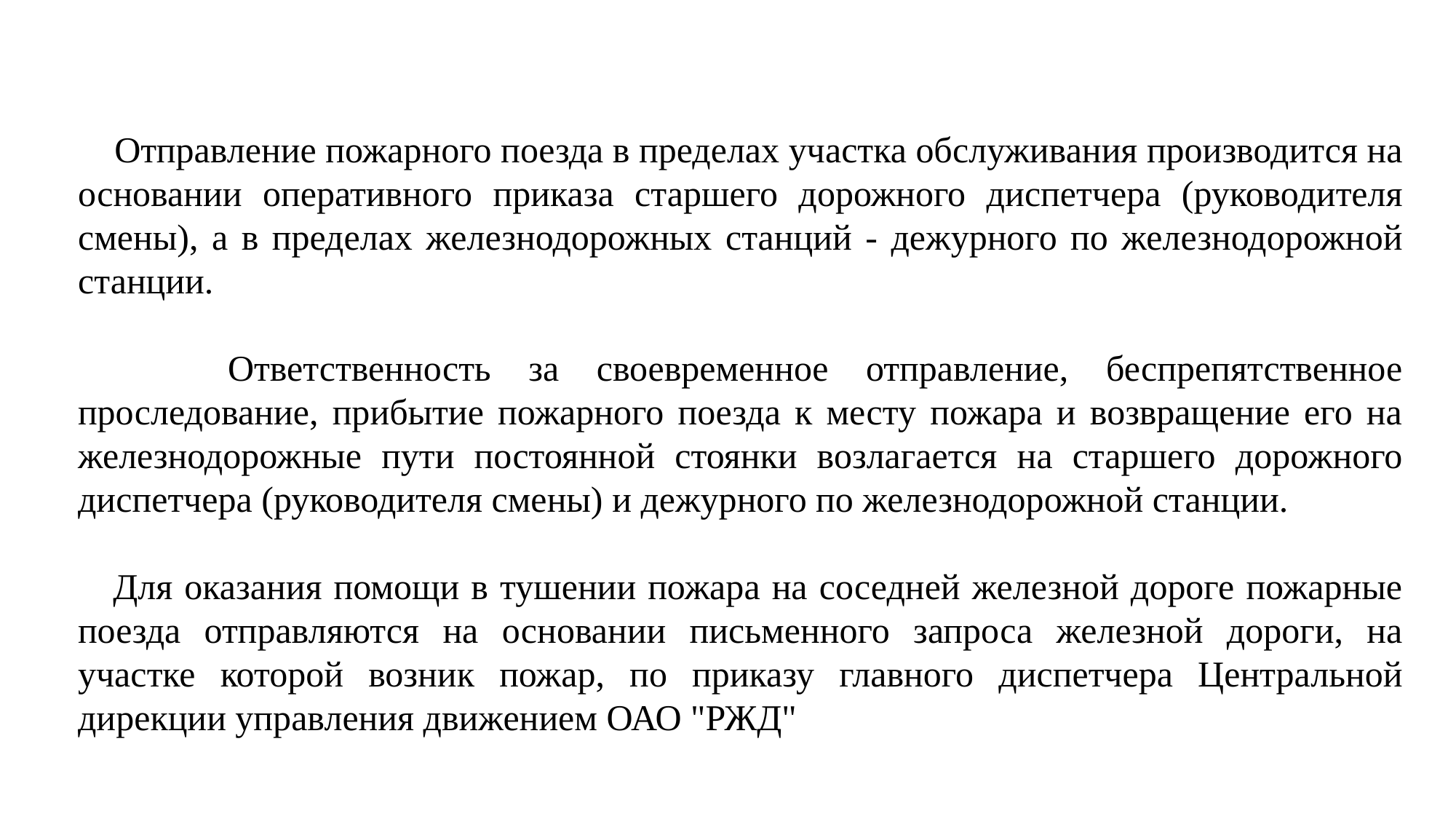

Отправление пожарного поезда в пределах участка обслуживания производится на основании оперативного приказа старшего дорожного диспетчера (руководителя смены), а в пределах железнодорожных станций - дежурного по железнодорожной станции.

    Ответственность за своевременное отправление, беспрепятственное проследование, прибытие пожарного поезда к месту пожара и возвращение его на железнодорожные пути постоянной стоянки возлагается на старшего дорожного диспетчера (руководителя смены) и дежурного по железнодорожной станции.

   Для оказания помощи в тушении пожара на соседней железной дороге пожарные поезда отправляются на основании письменного запроса железной дороги, на участке которой возник пожар, по приказу главного диспетчера Центральной дирекции управления движением ОАО "РЖД"